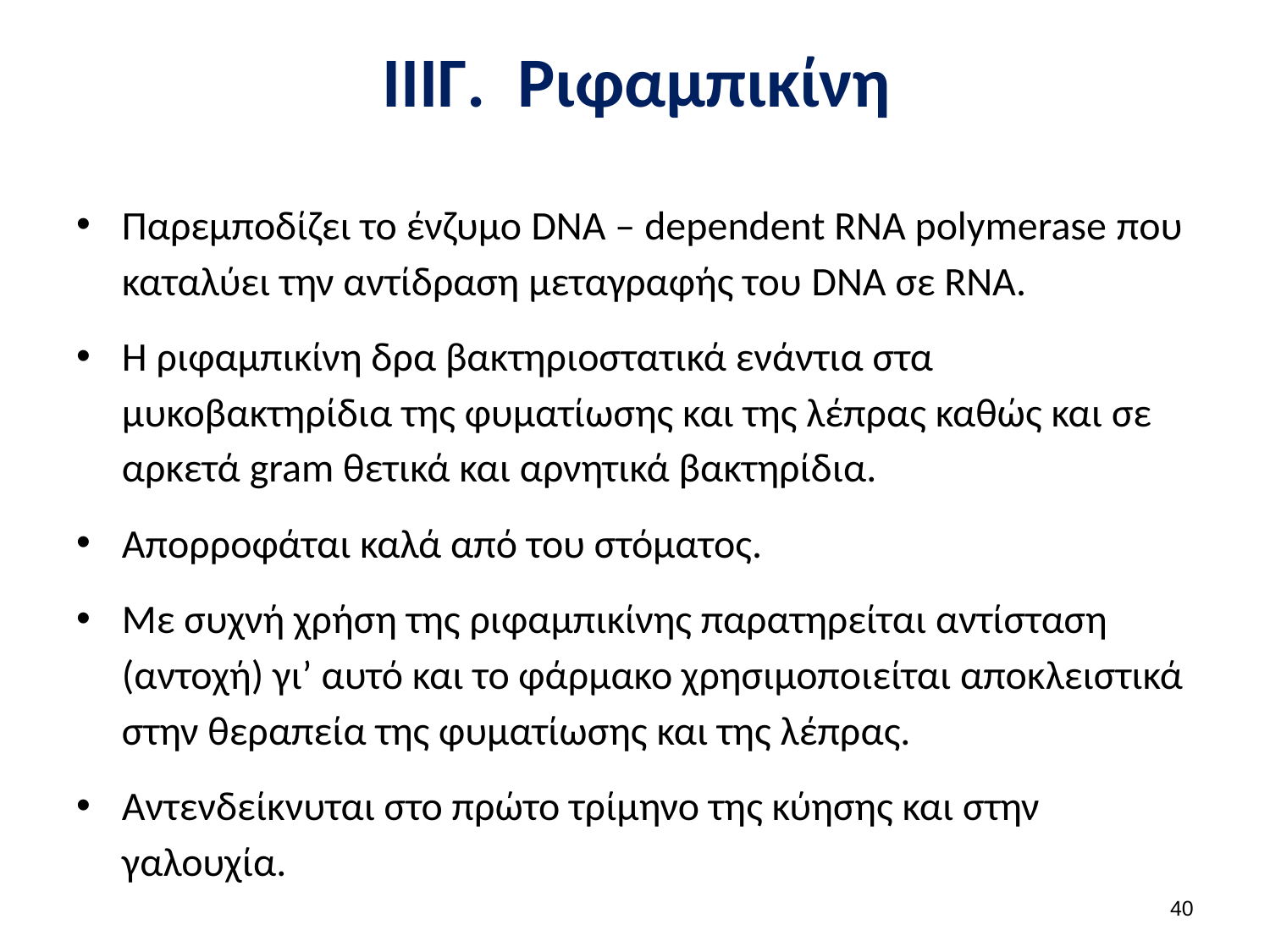

# ΙΙΙΓ.  Ριφαμπικίνη
Παρεμποδίζει το ένζυμο DNA – dependent RNA polymerase που καταλύει την αντίδραση μεταγραφής του DNA σε RNA.
Η ριφαμπικίνη δρα βακτηριοστατικά ενάντια στα μυκοβακτηρίδια της φυματίωσης και της λέπρας καθώς και σε αρκετά gram θετικά και αρνητικά βακτηρίδια.
Απορροφάται καλά από του στόματος.
Με συχνή χρήση της ριφαμπικίνης παρατηρείται αντίσταση (αντοχή) γι’ αυτό και το φάρμακο χρησιμοποιείται αποκλειστικά στην θεραπεία της φυματίωσης και της λέπρας.
Αντενδείκνυται στο πρώτο τρίμηνο της κύησης και στην γαλουχία.
40